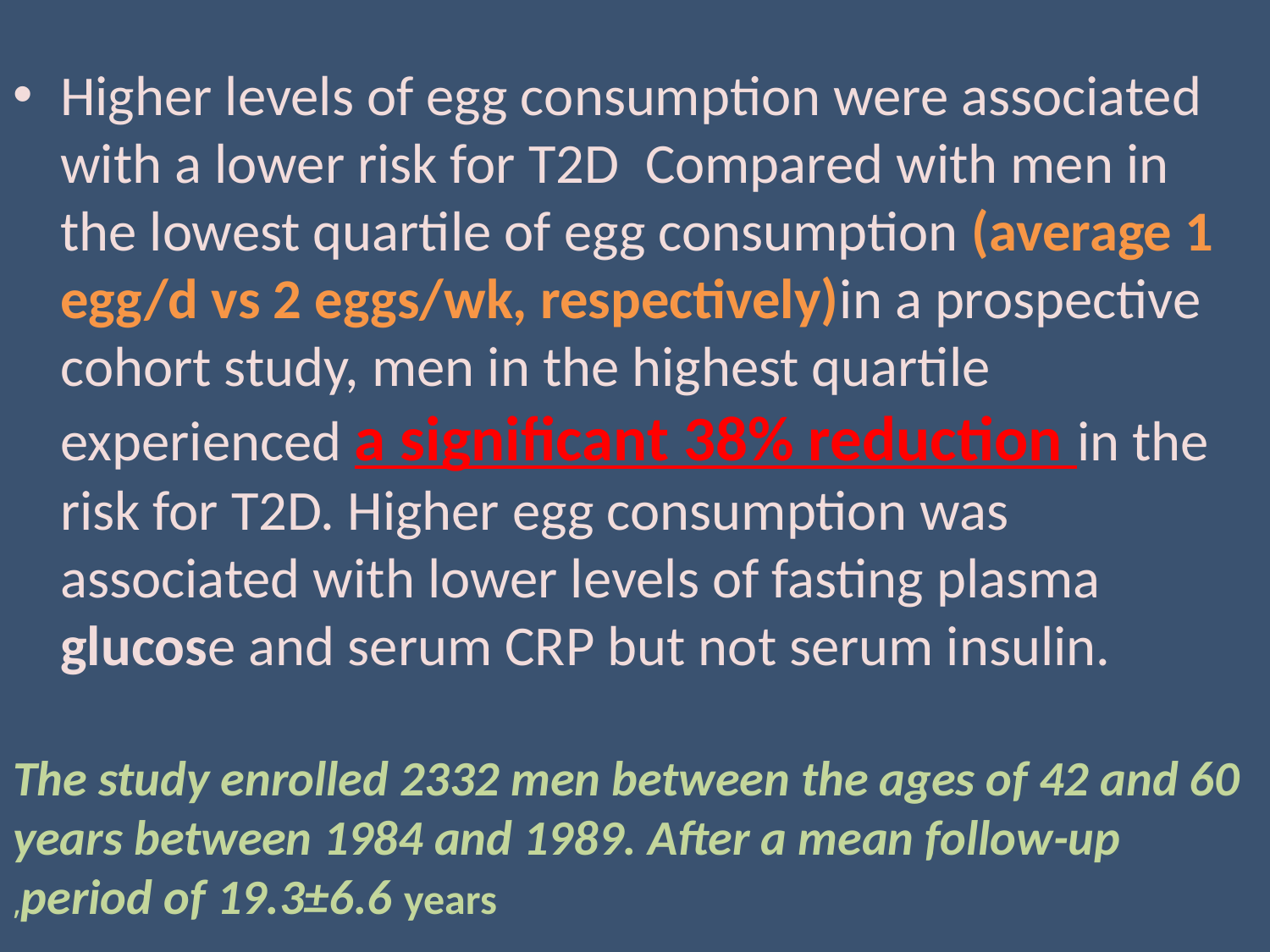

Higher levels of egg consumption were associated with a lower risk for T2D  Compared with men in the lowest quartile of egg consumption (average 1 egg/d vs 2 eggs/wk, respectively)in a prospective cohort study, men in the highest quartile experienced a significant 38% reduction in the risk for T2D. Higher egg consumption was associated with lower levels of fasting plasma glucose and serum CRP but not serum insulin.
# The study enrolled 2332 men between the ages of 42 and 60 years between 1984 and 1989. After a mean follow-up period of 19.3±6.6 years,